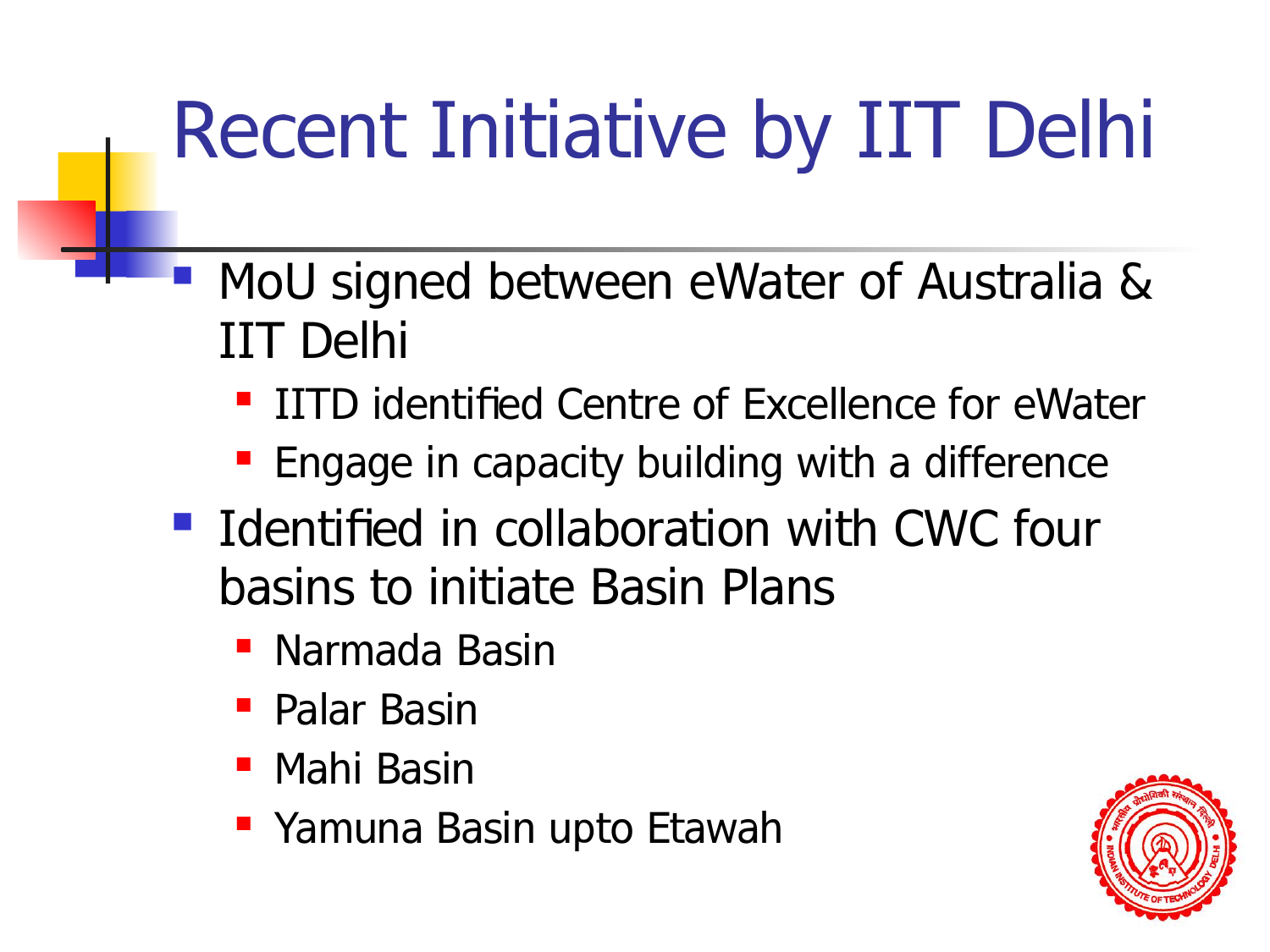

# Recent Initiative by IIT Delhi
MoU signed between eWater of Australia & IIT Delhi
IITD identified Centre of Excellence for eWater
Engage in capacity building with a difference
Identified in collaboration with CWC four basins to initiate Basin Plans
Narmada Basin
Palar Basin
Mahi Basin
Yamuna Basin upto Etawah